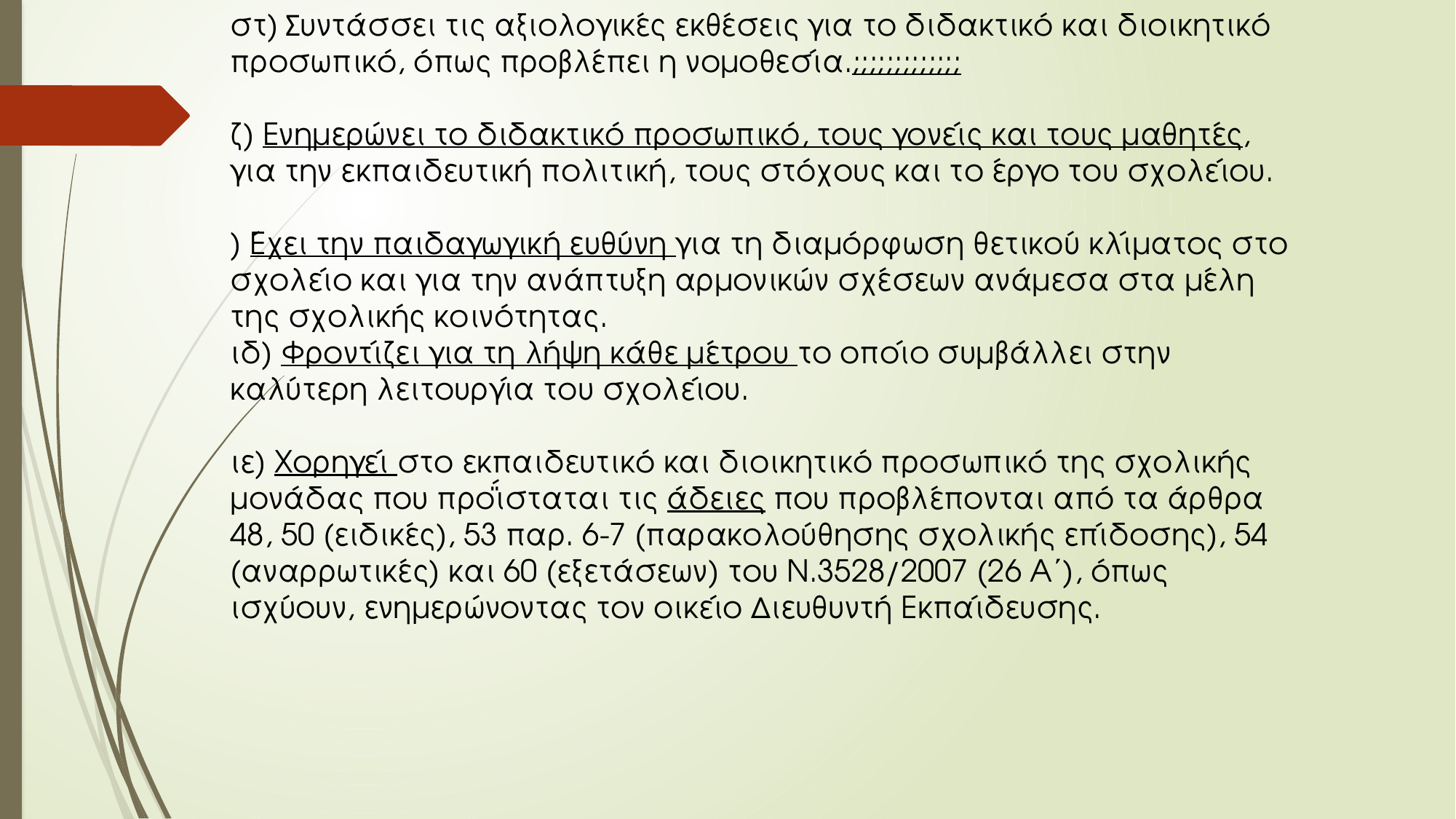

στ) Συντάσσει τις αξιολογικές εκθέσεις για το διδακτικό και διοικητικό προσωπικό, όπως προβλέπει η νομοθεσία.;;;;;;;;;;;;;

ζ) Ενημερώνει το διδακτικό προσωπικό, τους γονείς και τους μαθητές, για την εκπαιδευτική πολιτική, τους στόχους και το έργο του σχολείου.

) Έχει την παιδαγωγική ευθύνη για τη διαμόρφωση θετικού κλίματος στο σχολείο και για την ανάπτυξη αρμονικών σχέσεων ανάμεσα στα μέλη της σχολικής κοινότητας.
ιδ) Φροντίζει για τη λήψη κάθε μέτρου το οποίο συμβάλλει στην καλύτερη λειτουργία του σχολείου.

ιε) Χορηγεί στο εκπαιδευτικό και διοικητικό προσωπικό της σχολικής μονάδας που προΐσταται τις άδειες που προβλέπονται από τα άρθρα 48, 50 (ειδικές), 53 παρ. 6-7 (παρακολούθησης σχολικής επίδοσης), 54 (αναρρωτικές) και 60 (εξετάσεων) του Ν.3528/2007 (26 Α΄), όπως ισχύουν, ενημερώνοντας τον οικείο Διευθυντή Εκπαίδευσης.